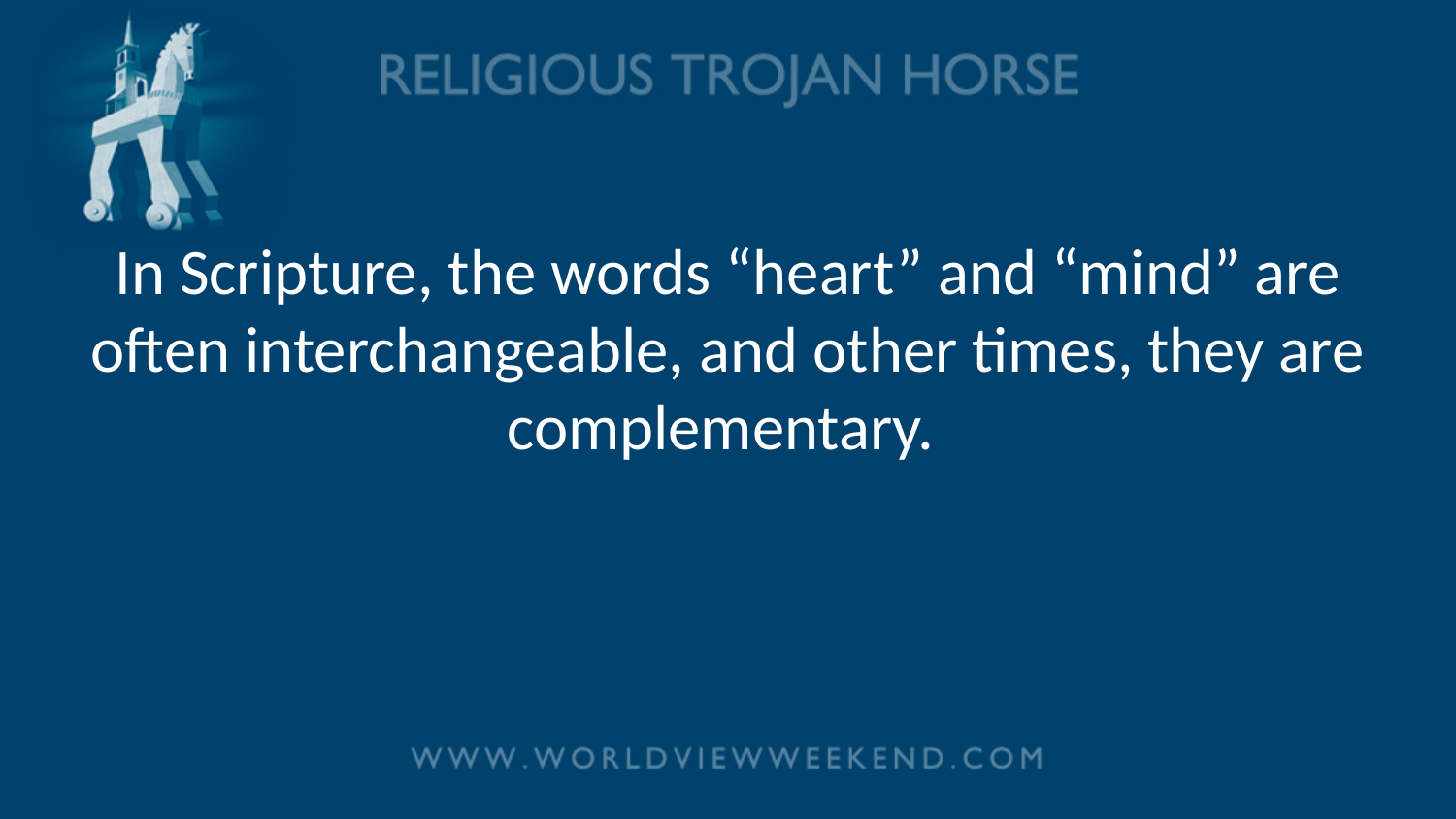

# In Scripture, the words “heart” and “mind” are often interchangeable, and other times, they are complementary.